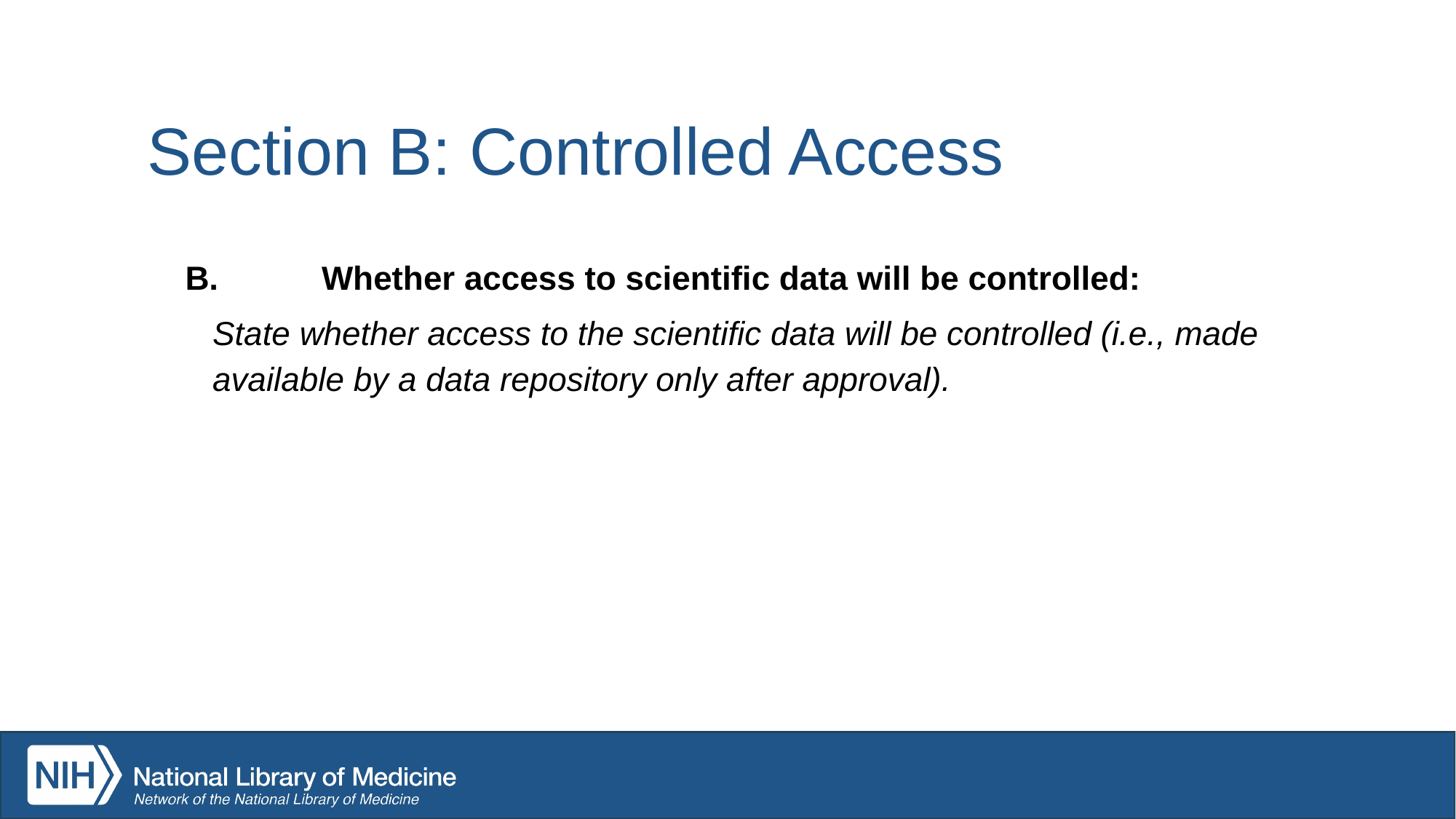

# Section B: Controlled Access
B.	Whether access to scientific data will be controlled:
State whether access to the scientific data will be controlled (i.e., made available by a data repository only after approval).